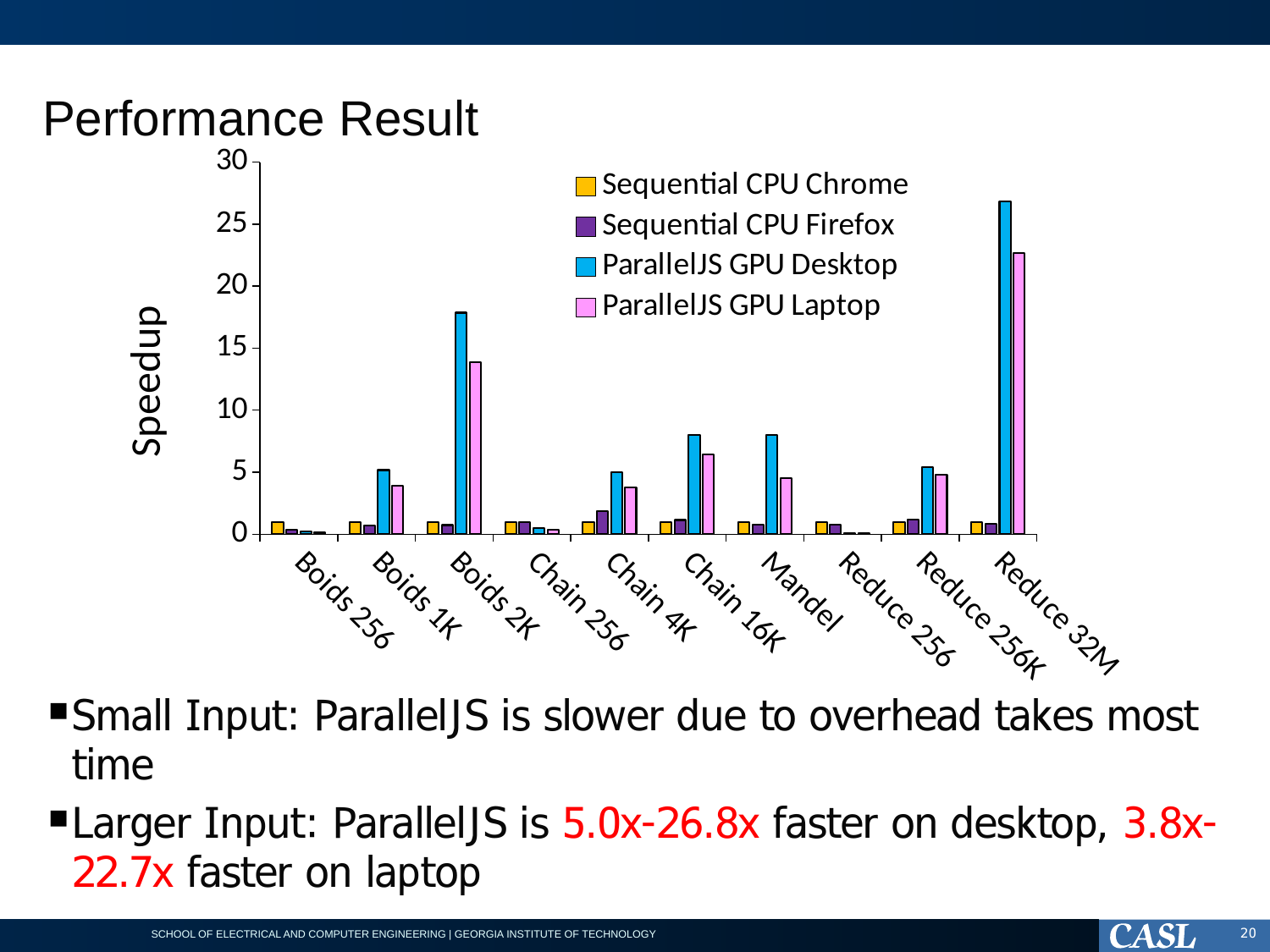

# Performance Result

### Chart

| Category | Sequential CPU Chrome | Sequential CPU Firefox | ParallelJS GPU Desktop | ParallelJS GPU Laptop |
|---|---|---|---|---|
| Boids 256 | 1.0 | 0.3333333333333333 | 0.2 | 0.16666666666666666 |
| Boids 1K | 1.0 | 0.6888888888888889 | 5.166666666666667 | 3.875 |
| Boids 2K | 1.0 | 0.7352941176470589 | 17.857142857142858 | 13.88888888888889 |
| Chain 256 | 1.0 | 1.0 | 0.5 | 0.3333333333333333 |
| Chain 4K | 1.0 | 1.875 | 5.0 | 3.75 |
| Chain 16K | 1.0 | 1.1428571428571428 | 8.0 | 6.4 |
| Mandel | 1.0 | 0.75 | 8.0 | 4.5 |
| Reduce 256 | 1.0 | 0.7999999999999999 | 0.08510638297872342 | 0.07017543859649124 |
| Reduce 256K | 1.0 | 1.1954022988505748 | 5.379310344827587 | 4.8 |
| Reduce 32M | 1.0 | 0.857850222974012 | 26.846005774783446 | 22.695687550854355 |
Small Input: ParallelJS is slower due to overhead takes most time
Larger Input: ParallelJS is 5.0x-26.8x faster on desktop, 3.8x-22.7x faster on laptop
20